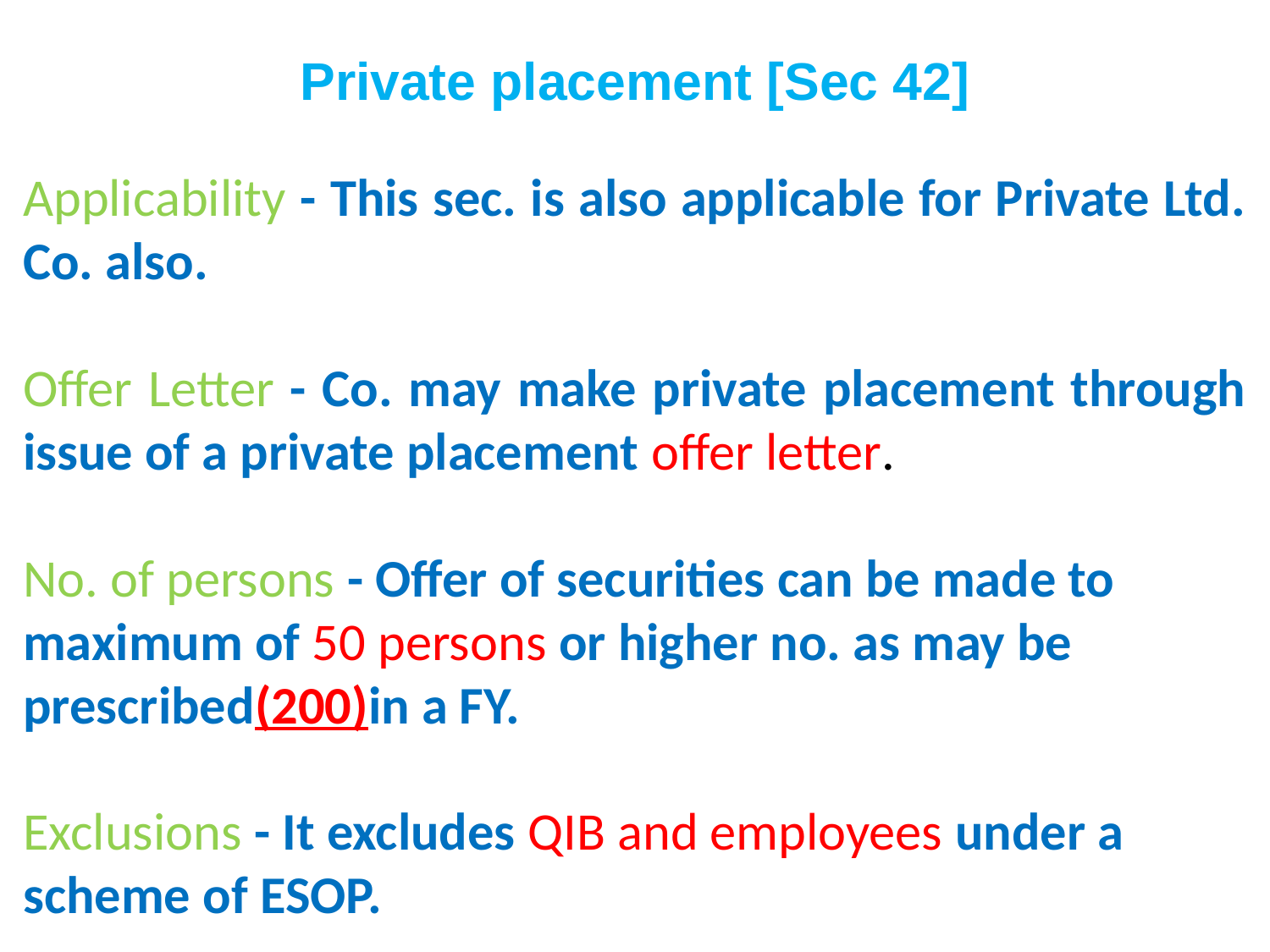

# Private placement [Sec 42]
Applicability - This sec. is also applicable for Private Ltd. Co. also.

Offer Letter - Co. may make private placement through issue of a private placement offer letter.

No. of persons - Offer of securities can be made to maximum of 50 persons or higher no. as may be prescribed(200)in a FY.

Exclusions - It excludes QIB and employees under a scheme of ESOP.